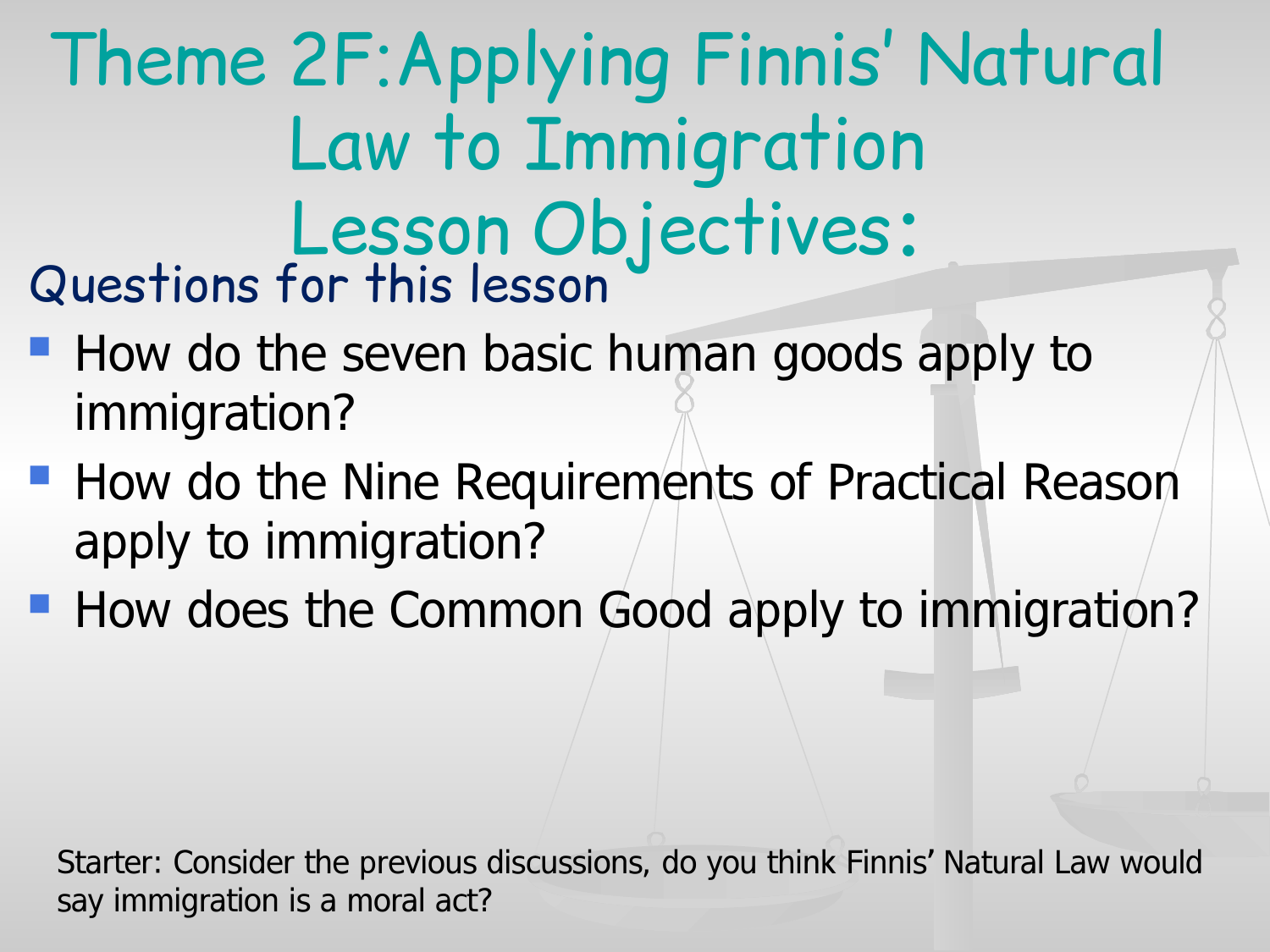

# Theme 2F:Applying Finnis’ Natural Law to Immigration Lesson Objectives:
Questions for this lesson
How do the seven basic human goods apply to immigration?
How do the Nine Requirements of Practical Reason apply to immigration?
How does the Common Good apply to immigration?
Starter: Consider the previous discussions, do you think Finnis’ Natural Law would say immigration is a moral act?